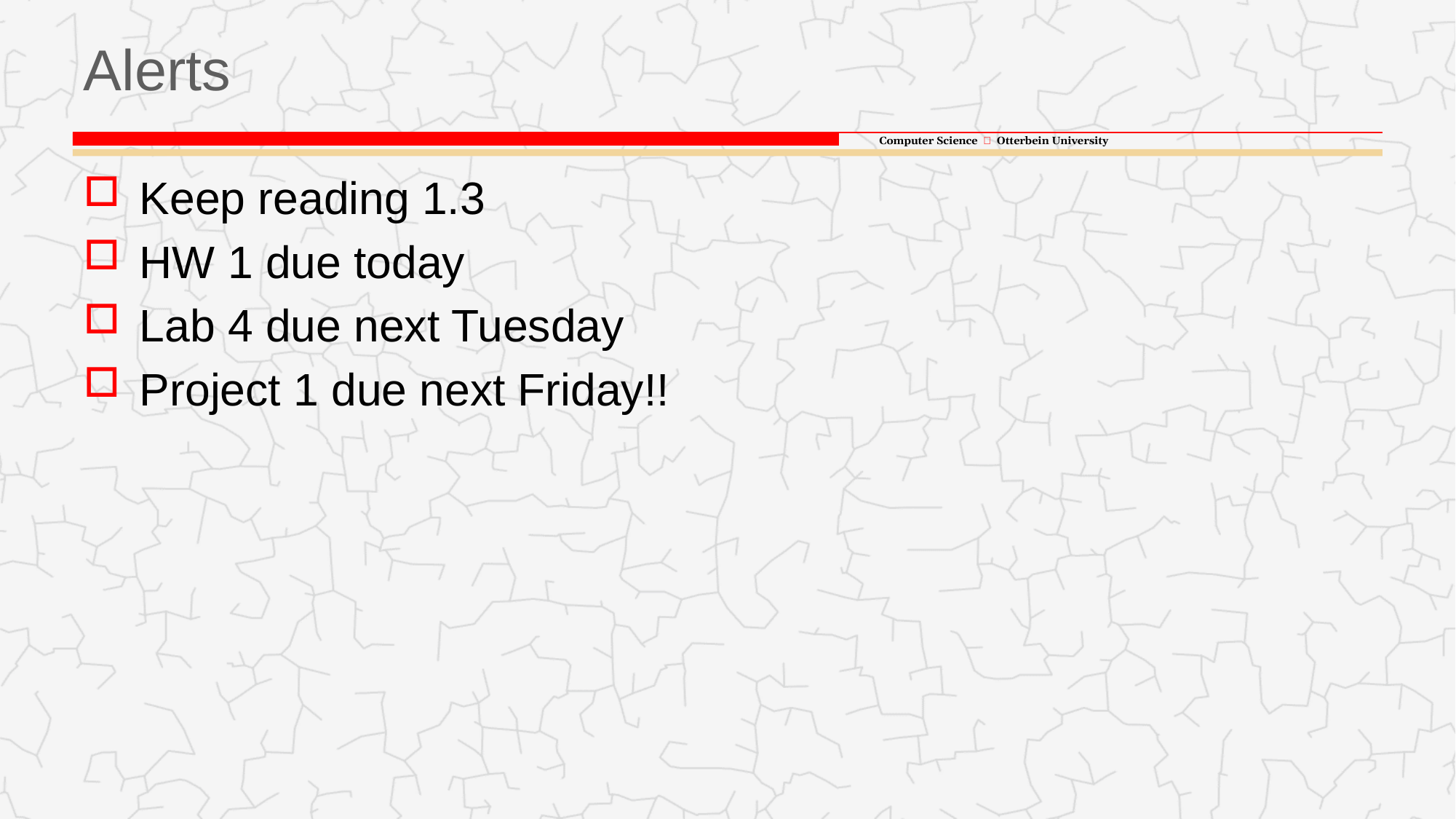

# Alerts
Keep reading 1.3
HW 1 due today
Lab 4 due next Tuesday
Project 1 due next Friday!!